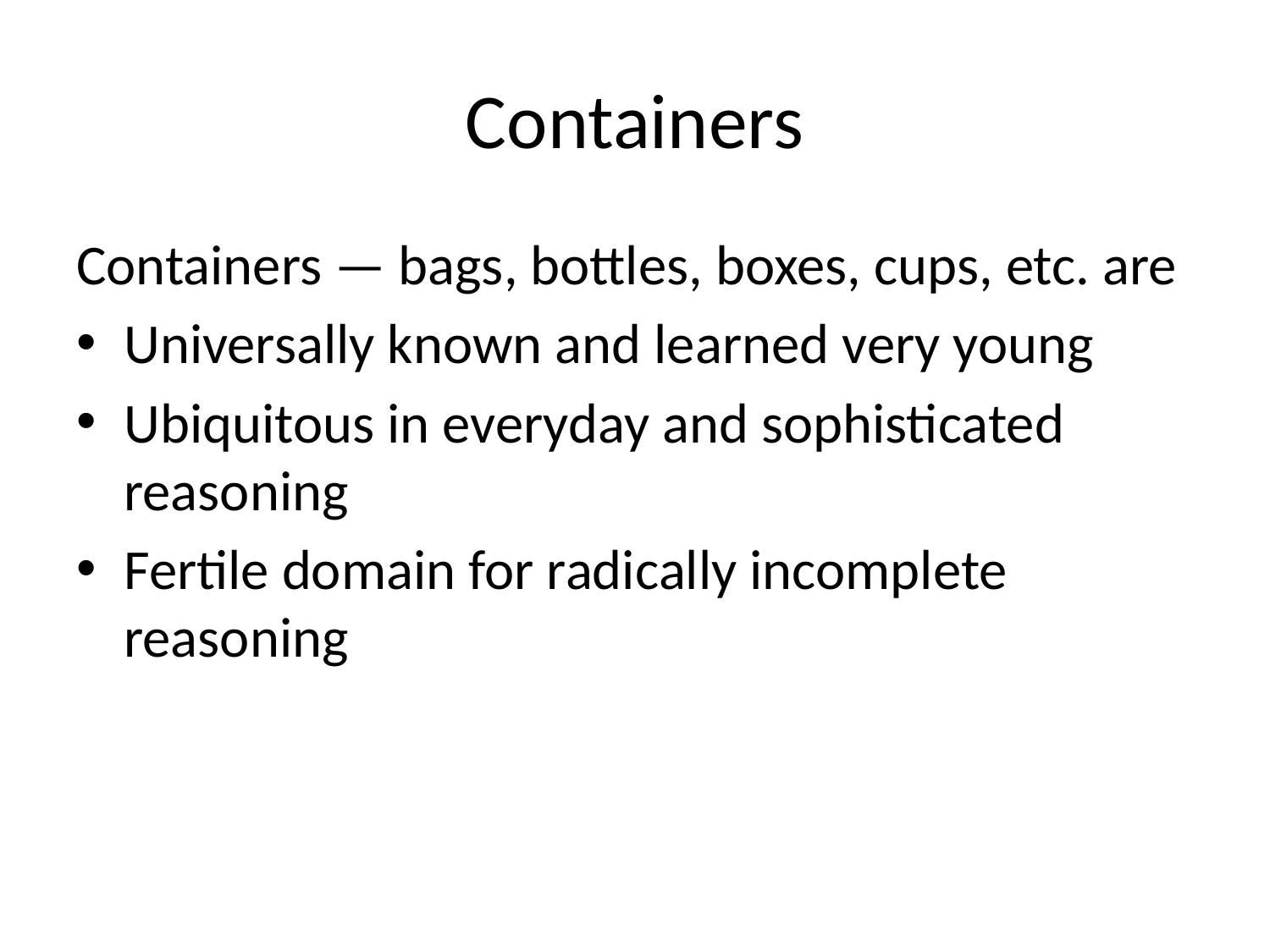

# Containers
Containers — bags, bottles, boxes, cups, etc. are
Universally known and learned very young
Ubiquitous in everyday and sophisticated reasoning
Fertile domain for radically incomplete reasoning